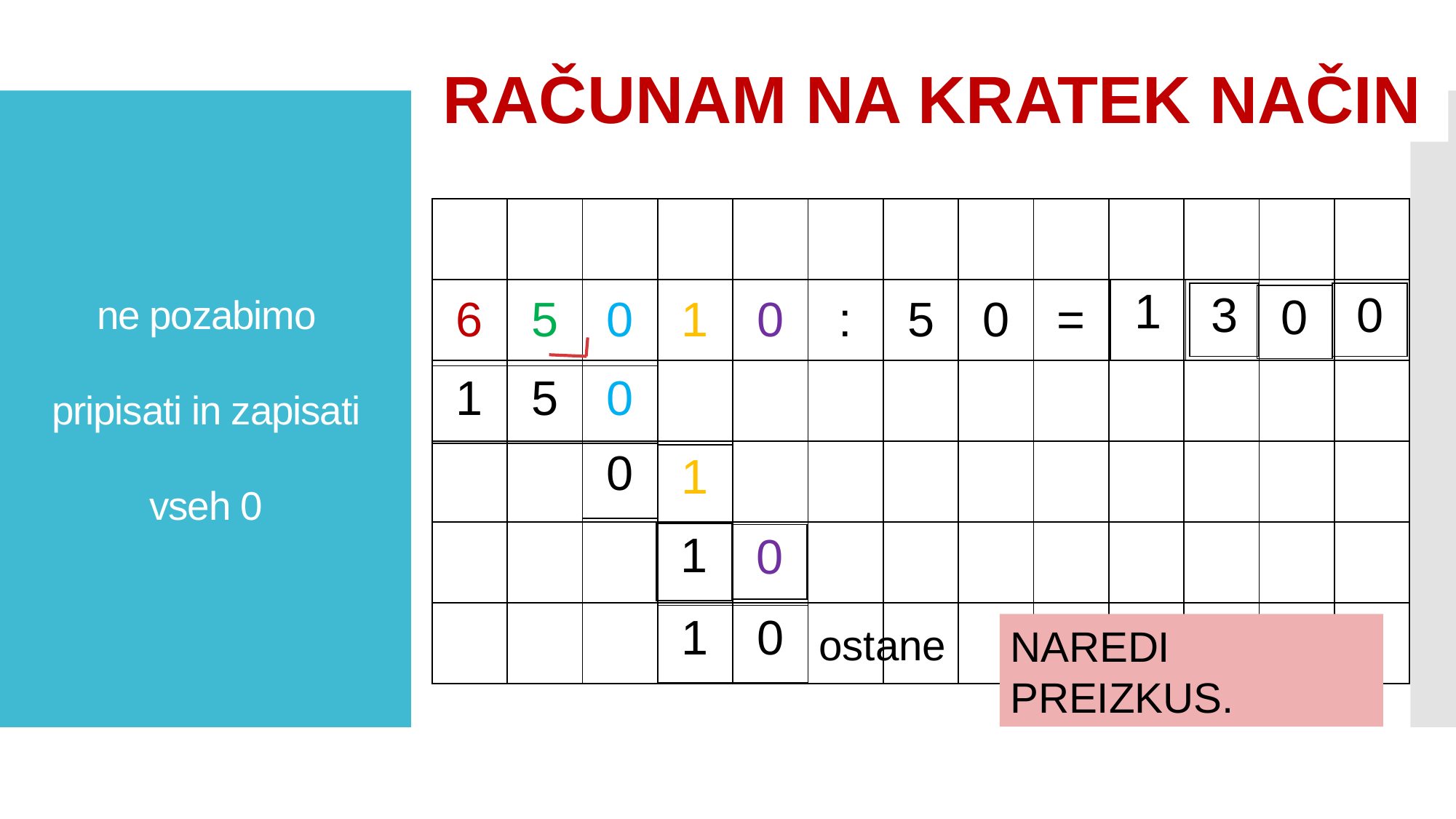

RAČUNAM NA KRATEK NAČIN
# ne pozabimo pripisati in zapisati vseh 0
|  |  |  |  |  |  |  |  |  |  |  |  |  |
| --- | --- | --- | --- | --- | --- | --- | --- | --- | --- | --- | --- | --- |
| 6 | 5 | 0 | 1 | 0 | : | 5 | 0 | = |  |  |  |  |
|  |  |  |  |  |  |  |  |  |  |  |  |  |
|  |  |  |  |  |  |  |  |  |  |  |  |  |
|  |  |  |  |  |  |  |  |  |  |  |  |  |
|  |  |  |  |  |  |  |  |  |  |  |  |  |
| 1 |
| --- |
| 3 |
| --- |
| 0 |
| --- |
| 0 |
| --- |
| 1 | 5 |
| --- | --- |
| 0 |
| --- |
| 0 |
| --- |
| 1 |
| --- |
| 1 |
| --- |
| 0 |
| --- |
| 1 | 0 |
| --- | --- |
ostane
NAREDI PREIZKUS.